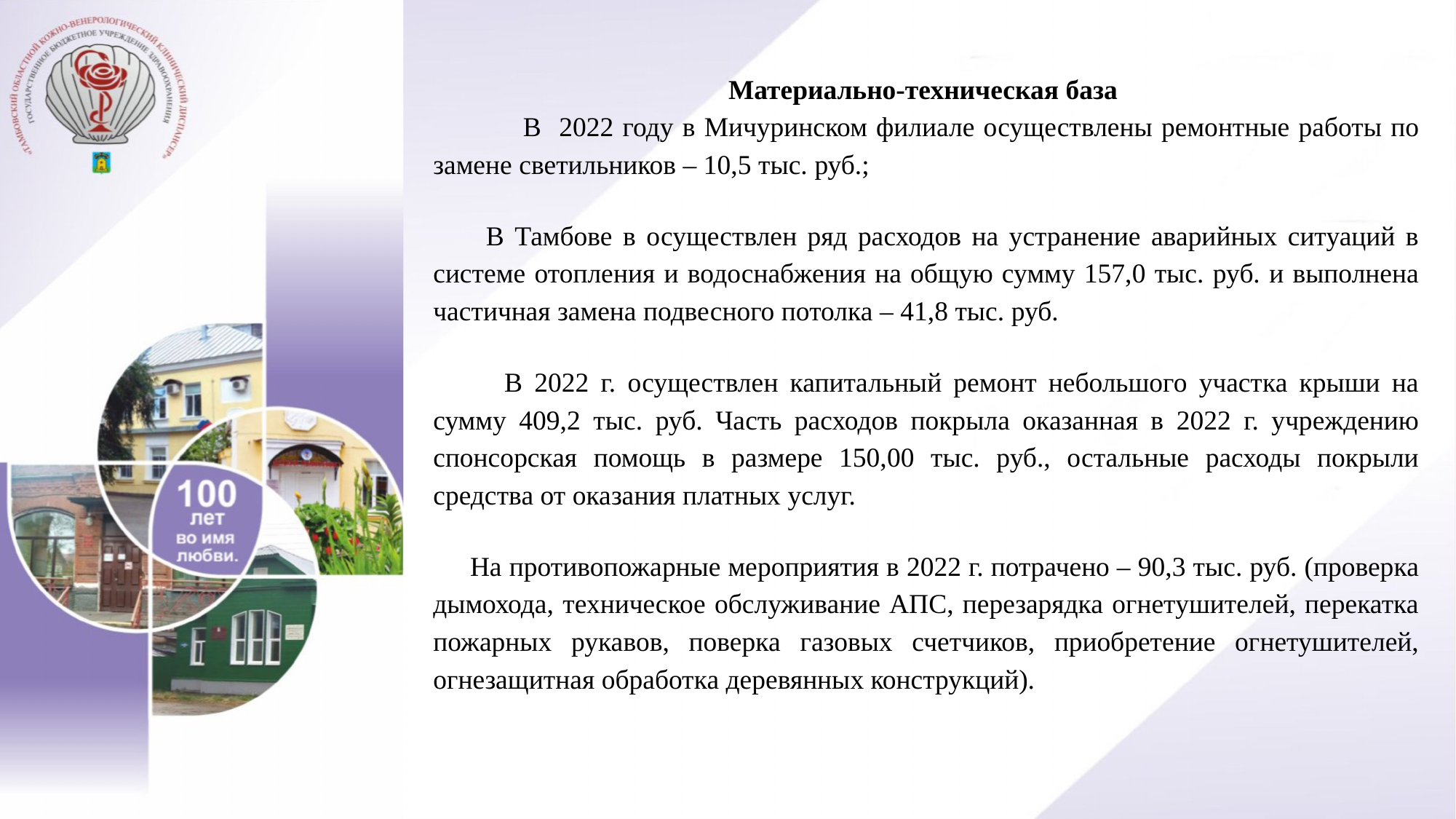

Материально-техническая база
          В  2022 году в Мичуринском филиале осуществлены ремонтные работы по замене светильников – 10,5 тыс. руб.;

     В Тамбове в осуществлен ряд расходов на устранение аварийных ситуаций в системе отопления и водоснабжения на общую сумму 157,0 тыс. руб. и выполнена частичная замена подвесного потолка – 41,8 тыс. руб.

      В 2022 г. осуществлен капитальный ремонт небольшого участка крыши на сумму 409,2 тыс. руб. Часть расходов покрыла оказанная в 2022 г. учреждению спонсорская помощь в размере 150,00 тыс. руб., остальные расходы покрыли средства от оказания платных услуг.

     На противопожарные мероприятия в 2022 г. потрачено – 90,3 тыс. руб. (проверка дымохода, техническое обслуживание АПС, перезарядка огнетушителей, перекатка пожарных рукавов, поверка газовых счетчиков, приобретение огнетушителей, огнезащитная обработка деревянных конструкций).